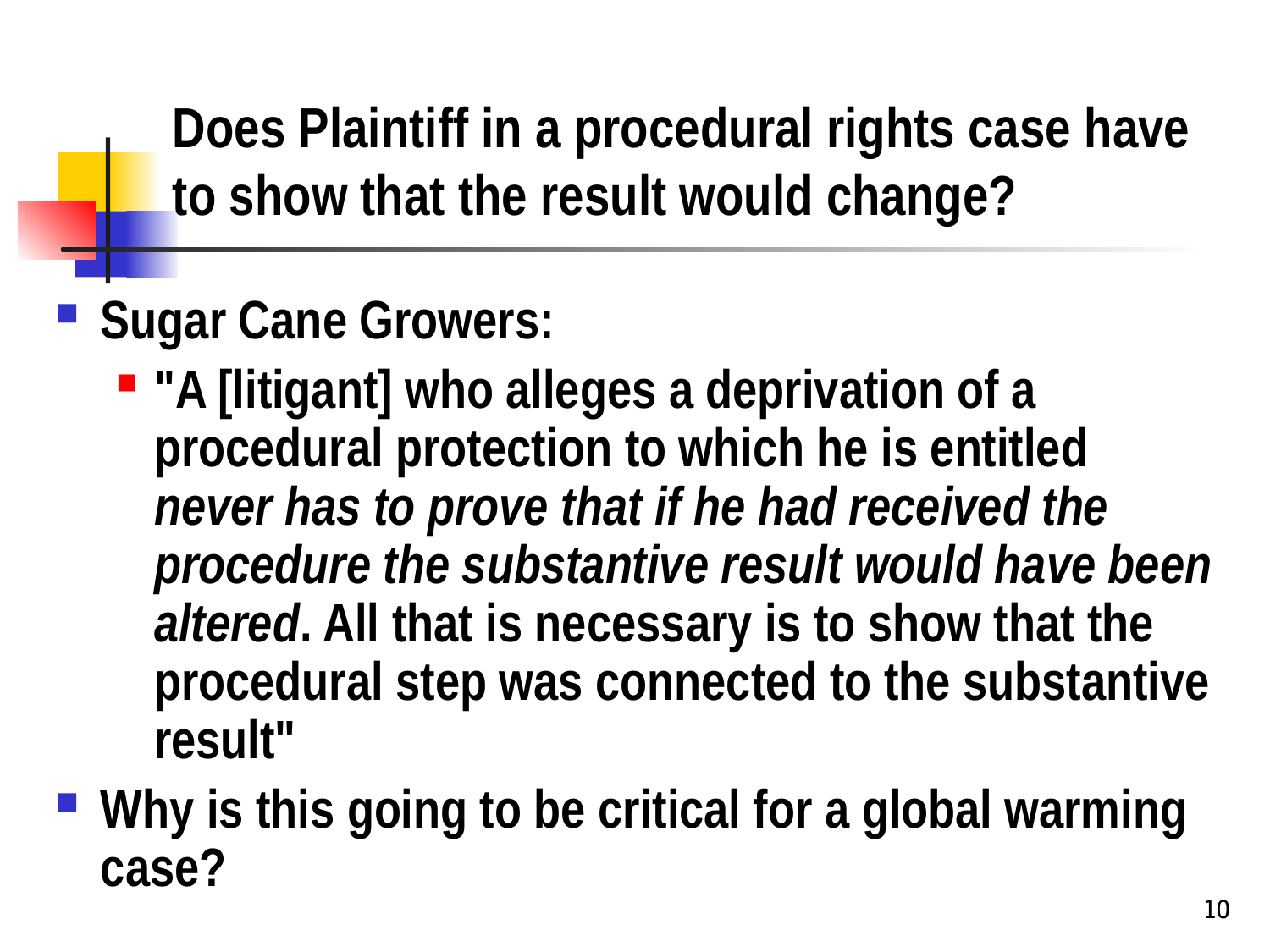

# Does Plaintiff in a procedural rights case have to show that the result would change?
Sugar Cane Growers:
"A [litigant] who alleges a deprivation of a procedural protection to which he is entitled never has to prove that if he had received the procedure the substantive result would have been altered. All that is necessary is to show that the procedural step was connected to the substantive result"
Why is this going to be critical for a global warming case?
10